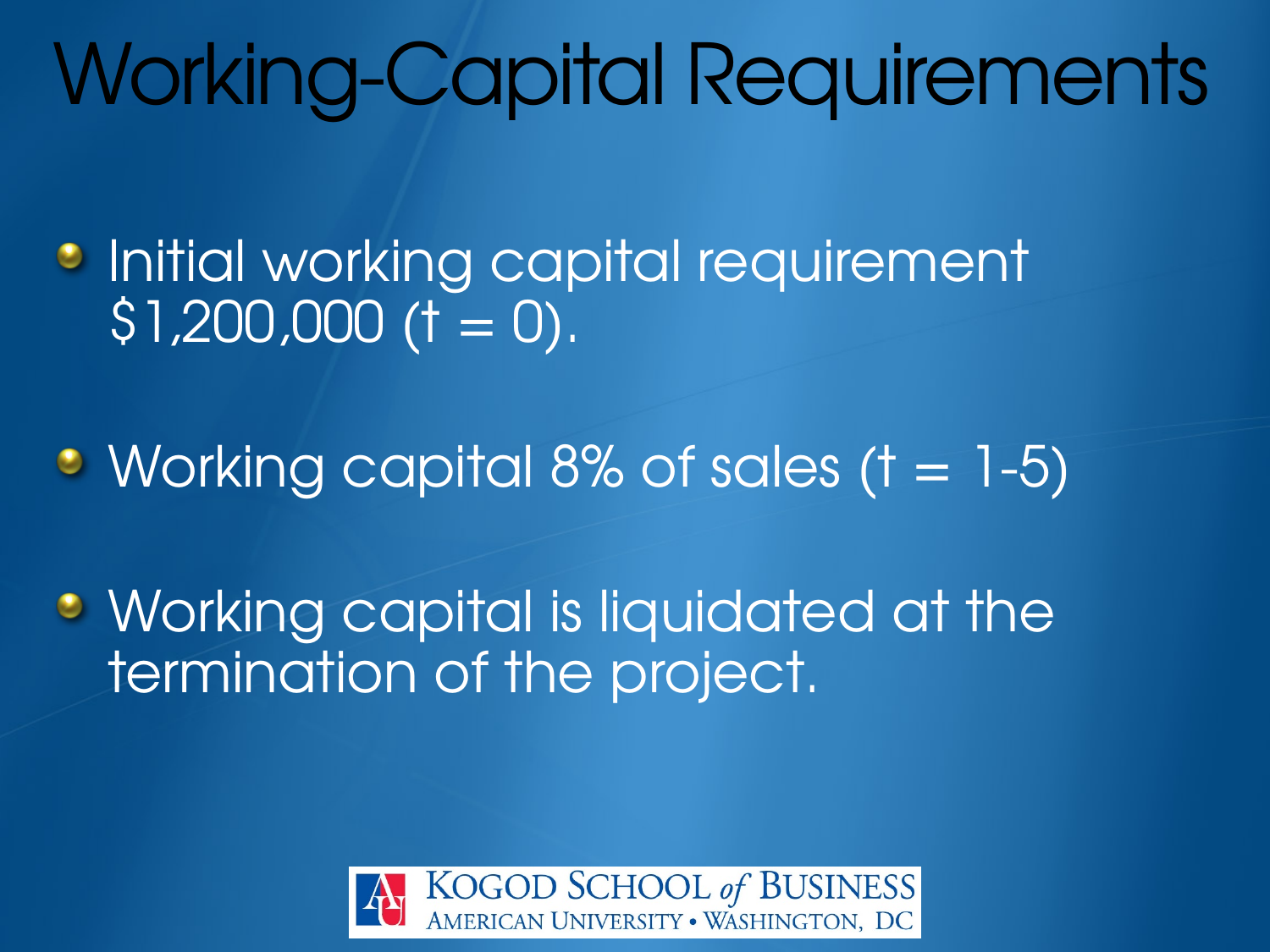

# Working-Capital Requirements
Initial working capital requirement $1,200,000 (t = 0).

Working capital 8% of sales (t = 1-5)

Working capital is liquidated at the termination of the project.